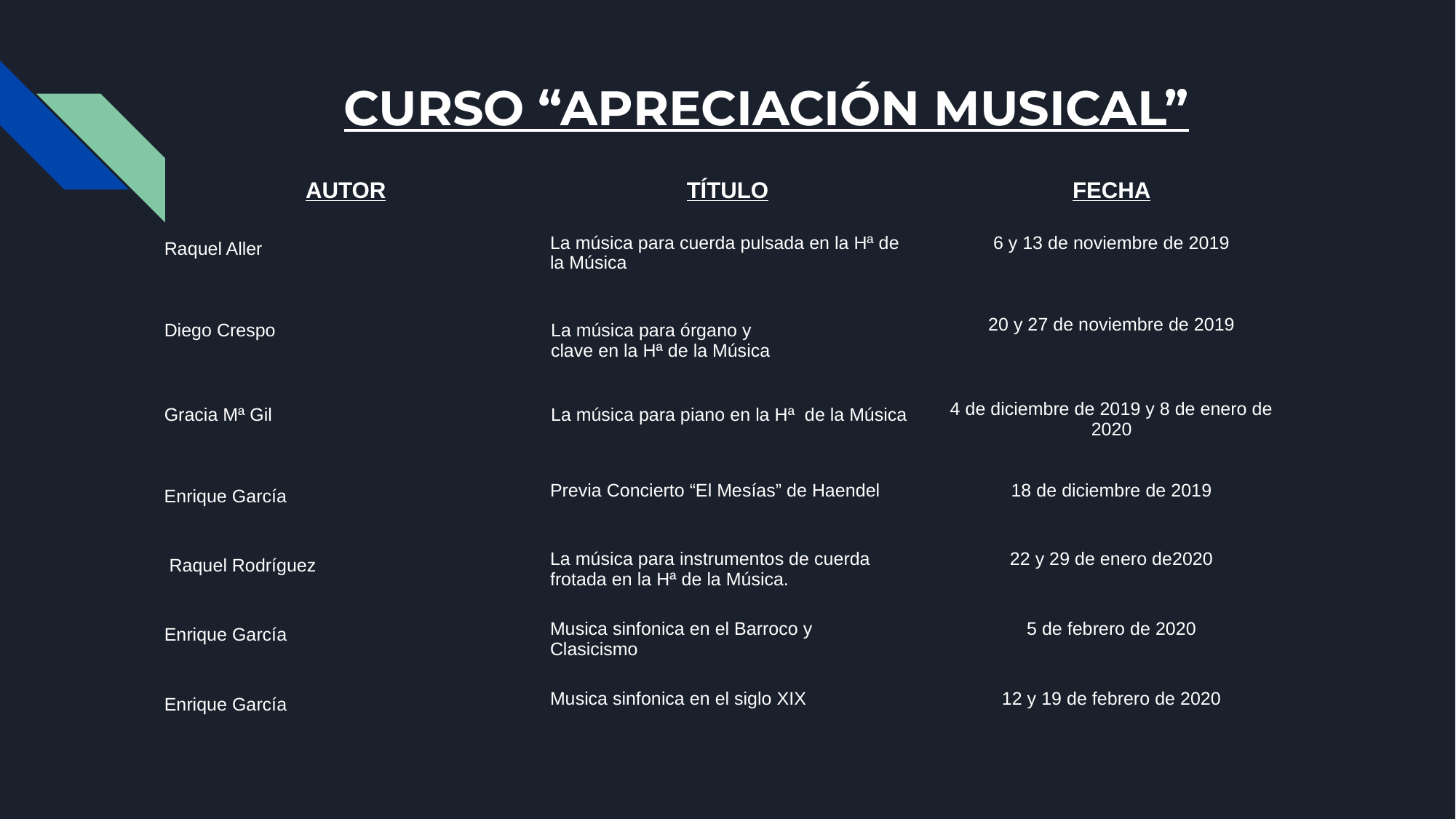

# CURSO “APRECIACIÓN MUSICAL”
| AUTOR | TÍTULO | FECHA |
| --- | --- | --- |
| Raquel Aller | La música para cuerda pulsada en la Hª de la Música | 6 y 13 de noviembre de 2019 |
| Diego Crespo | La música para órgano y clave en la Hª de la Música | 20 y 27 de noviembre de 2019 |
| Gracia Mª Gil | La música para piano en la Hª de la Música | 4 de diciembre de 2019 y 8 de enero de 2020 |
| Enrique García | Previa Concierto “El Mesías” de Haendel | 18 de diciembre de 2019 |
| Raquel Rodríguez | La música para instrumentos de cuerda frotada en la Hª de la Música. | 22 y 29 de enero de2020 |
| Enrique García | Musica sinfonica en el Barroco y Clasicismo | 5 de febrero de 2020 |
| Enrique García | Musica sinfonica en el siglo XIX | 12 y 19 de febrero de 2020 |